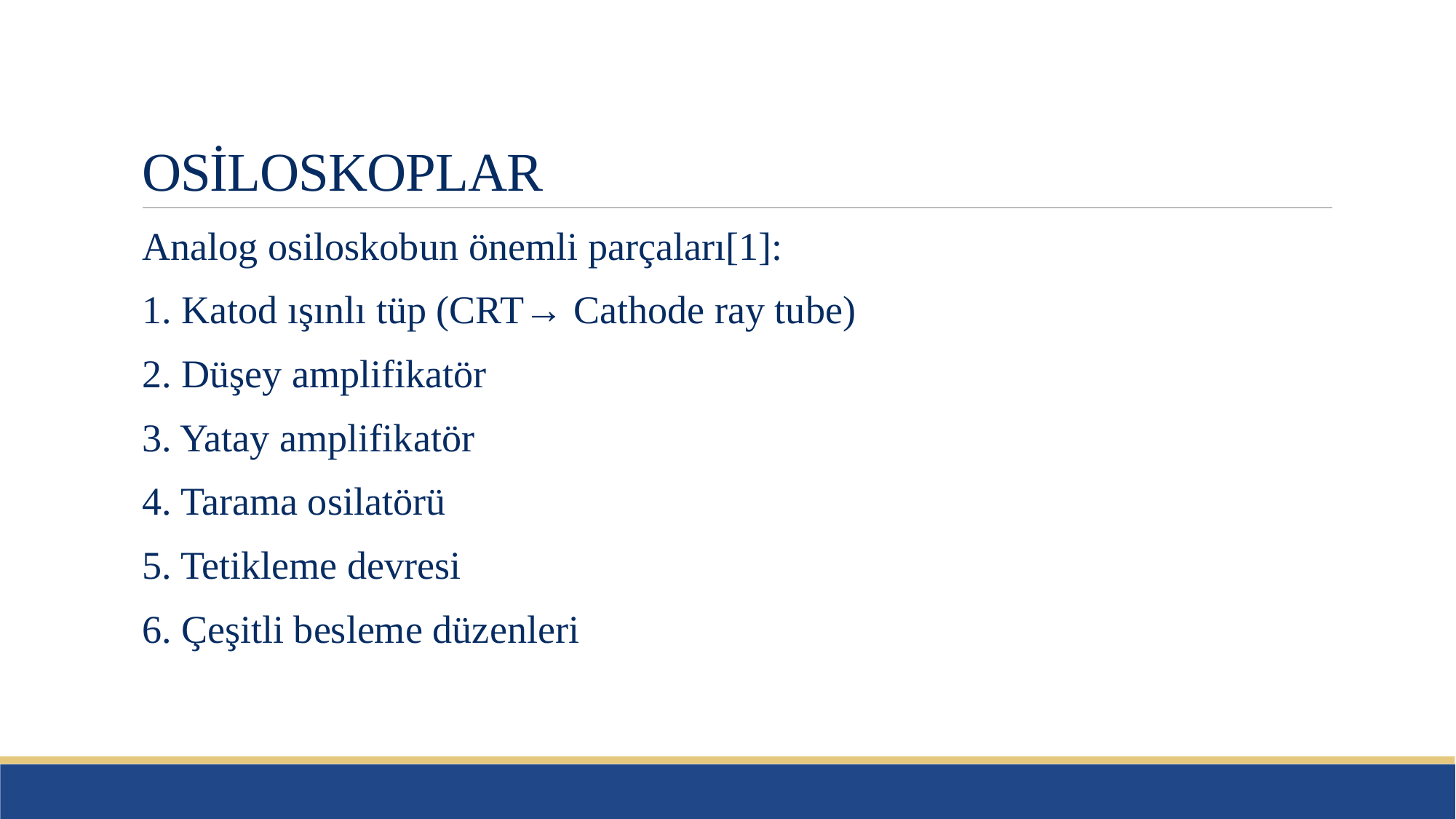

# OSİLOSKOPLAR
Analog osiloskobun önemli parçaları[1]:
1. Katod ışınlı tüp (CRT→ Cathode ray tube)
2. Düşey amplifikatör
3. Yatay amplifikatör
4. Tarama osilatörü
5. Tetikleme devresi
6. Çeşitli besleme düzenleri